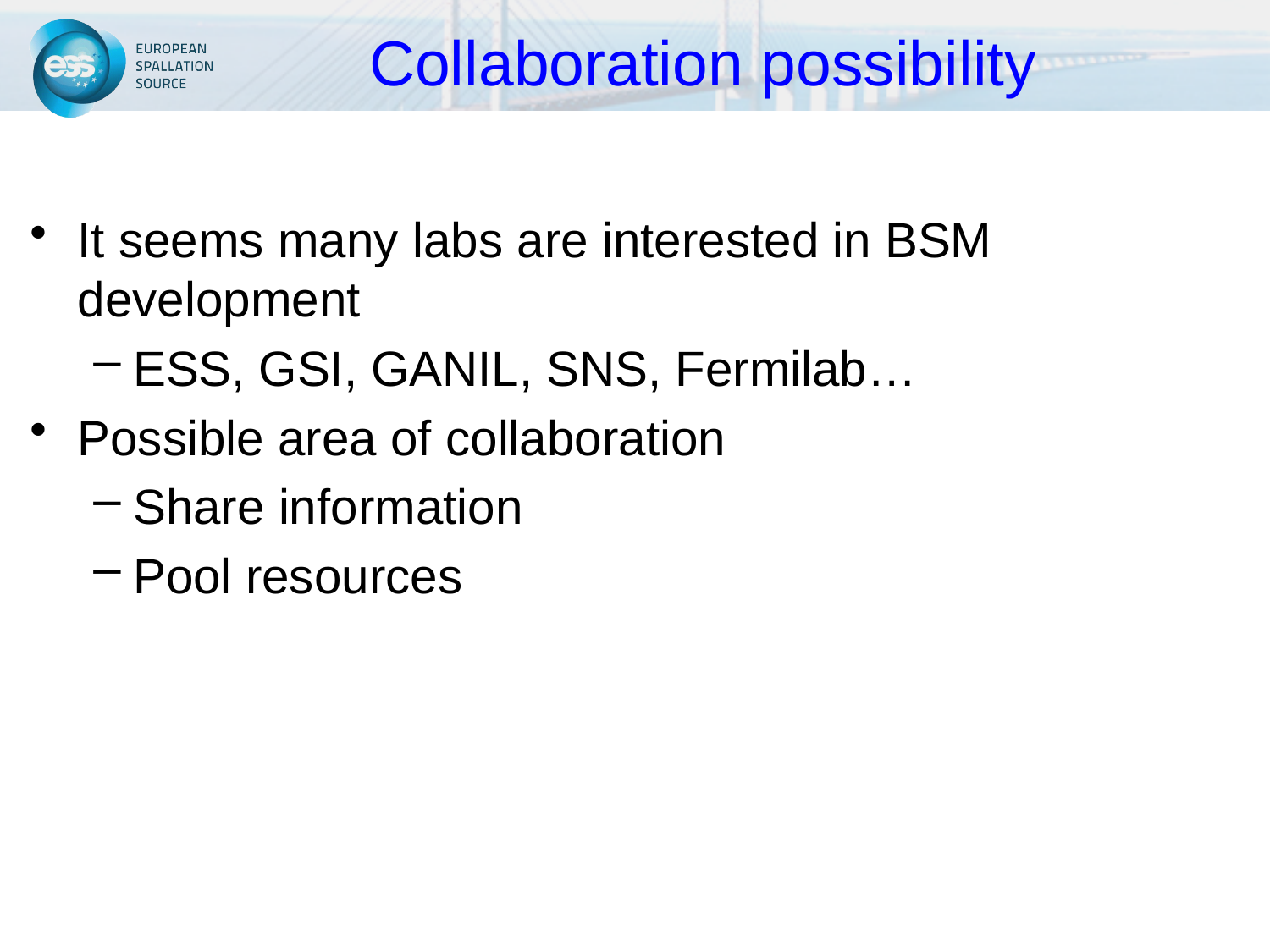

# Collaboration possibility
It seems many labs are interested in BSM development
ESS, GSI, GANIL, SNS, Fermilab…
Possible area of collaboration
Share information
Pool resources